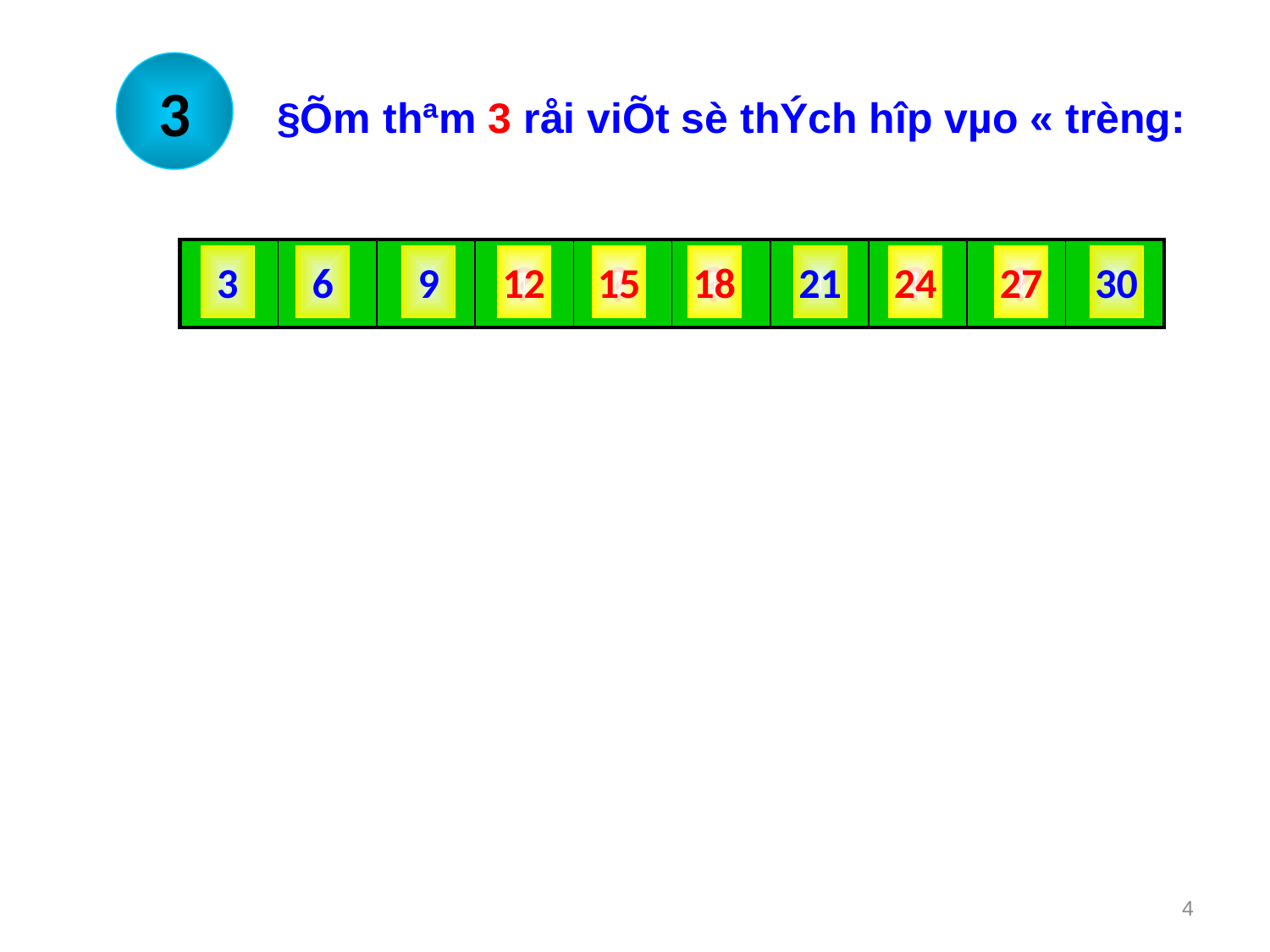

3
§Õm thªm 3 råi viÕt sè thÝch hîp vµo « trèng:
|  |  |  |  |  |  |  |  |  |  |
| --- | --- | --- | --- | --- | --- | --- | --- | --- | --- |
3
6
9
?
12
?
15
?
18
21
?
24
?
27
30
4